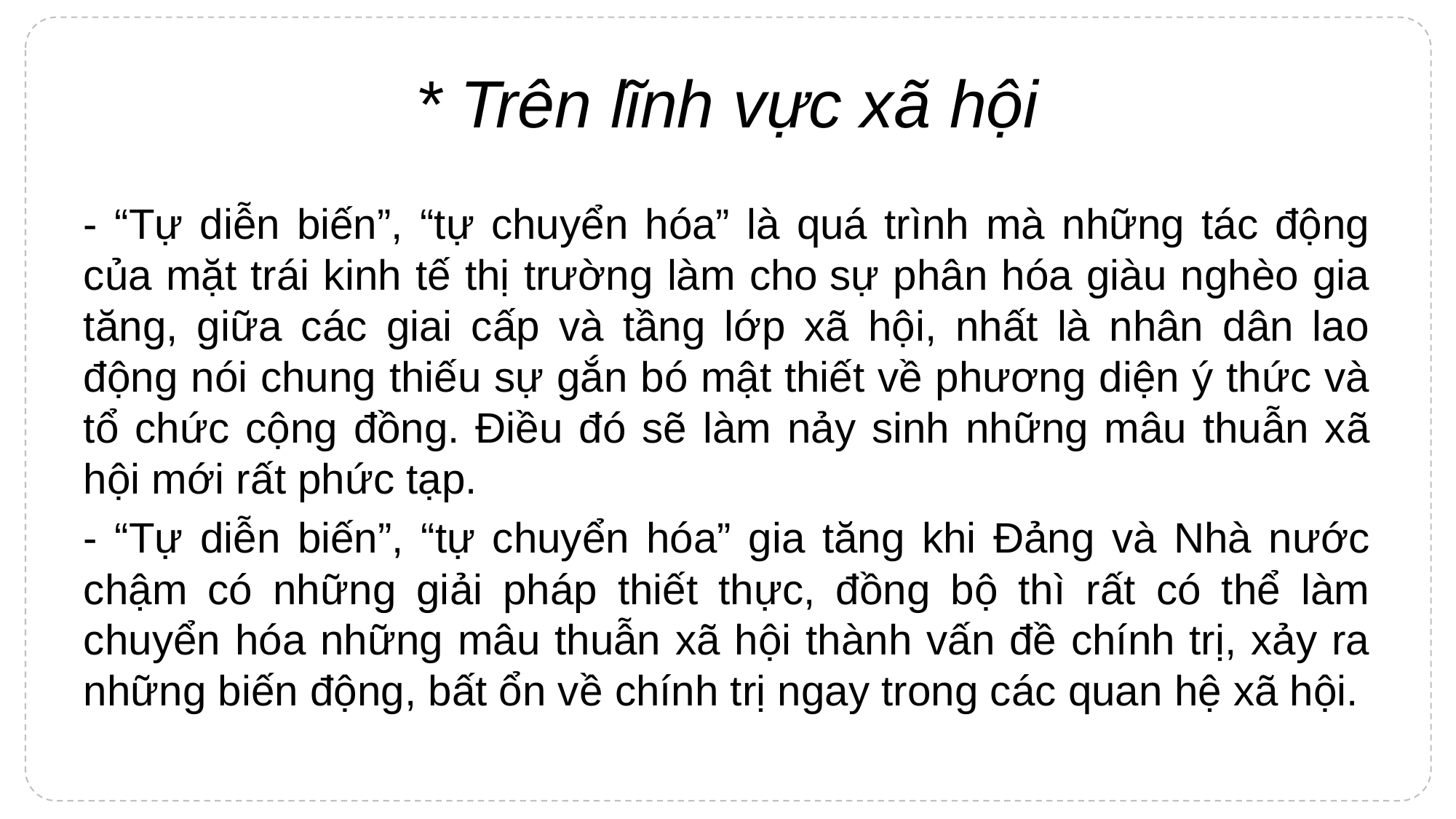

# * Trên lĩnh vực xã hội
- “Tự diễn biến”, “tự chuyển hóa” là quá trình mà những tác động của mặt trái kinh tế thị trường làm cho sự phân hóa giàu nghèo gia tăng, giữa các giai cấp và tầng lớp xã hội, nhất là nhân dân lao động nói chung thiếu sự gắn bó mật thiết về phương diện ý thức và tổ chức cộng đồng. Điều đó sẽ làm nảy sinh những mâu thuẫn xã hội mới rất phức tạp.
- “Tự diễn biến”, “tự chuyển hóa” gia tăng khi Đảng và Nhà nước chậm có những giải pháp thiết thực, đồng bộ thì rất có thể làm chuyển hóa những mâu thuẫn xã hội thành vấn đề chính trị, xảy ra những biến động, bất ổn về chính trị ngay trong các quan hệ xã hội.